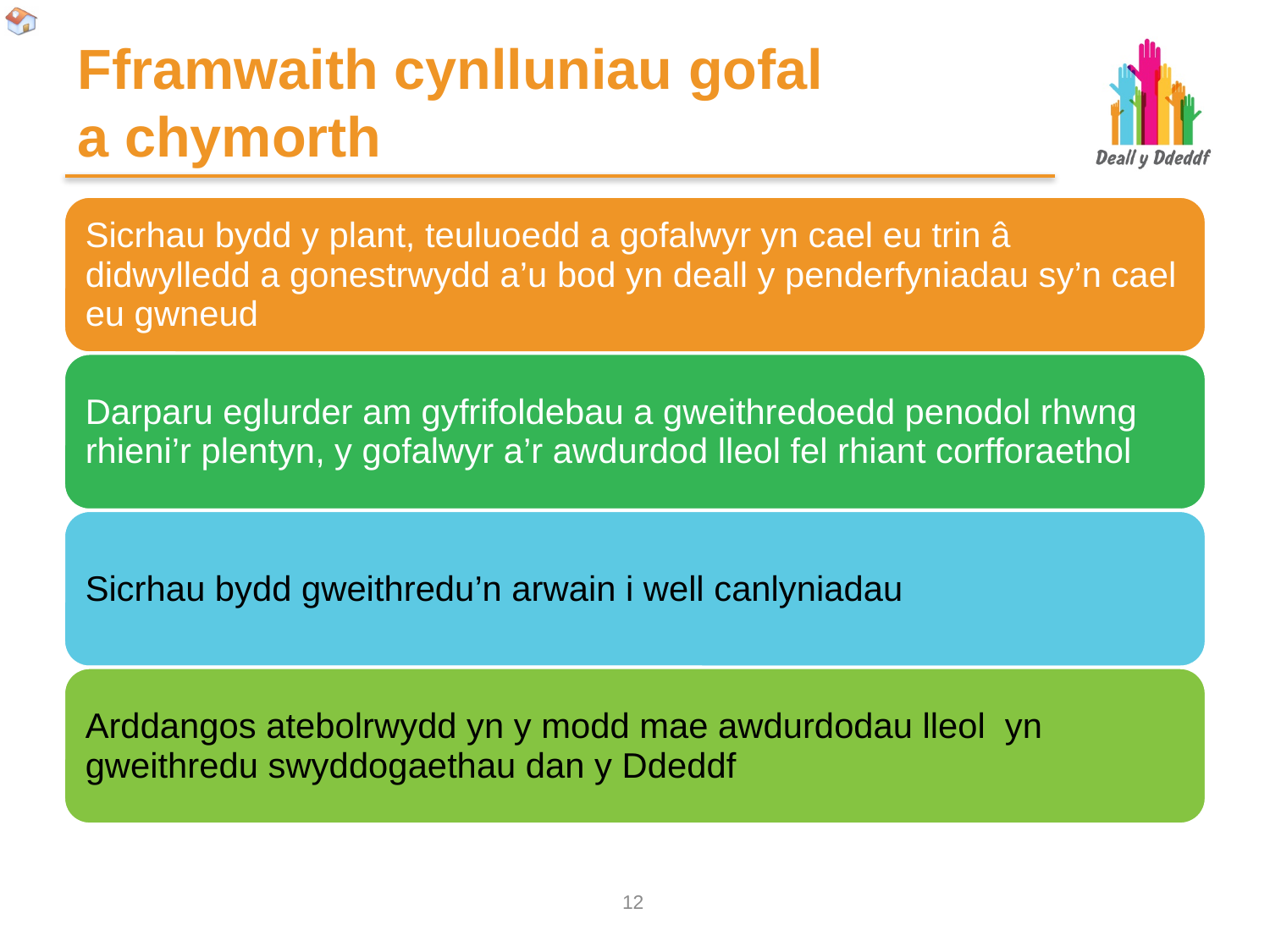

# Fframwaith cynlluniau gofal a chymorth
Sicrhau bydd y plant, teuluoedd a gofalwyr yn cael eu trin â didwylledd a gonestrwydd a’u bod yn deall y penderfyniadau sy’n cael eu gwneud
Darparu eglurder am gyfrifoldebau a gweithredoedd penodol rhwng rhieni’r plentyn, y gofalwyr a’r awdurdod lleol fel rhiant corfforaethol
Sicrhau bydd gweithredu’n arwain i well canlyniadau
Arddangos atebolrwydd yn y modd mae awdurdodau lleol  yn gweithredu swyddogaethau dan y Ddeddf
12